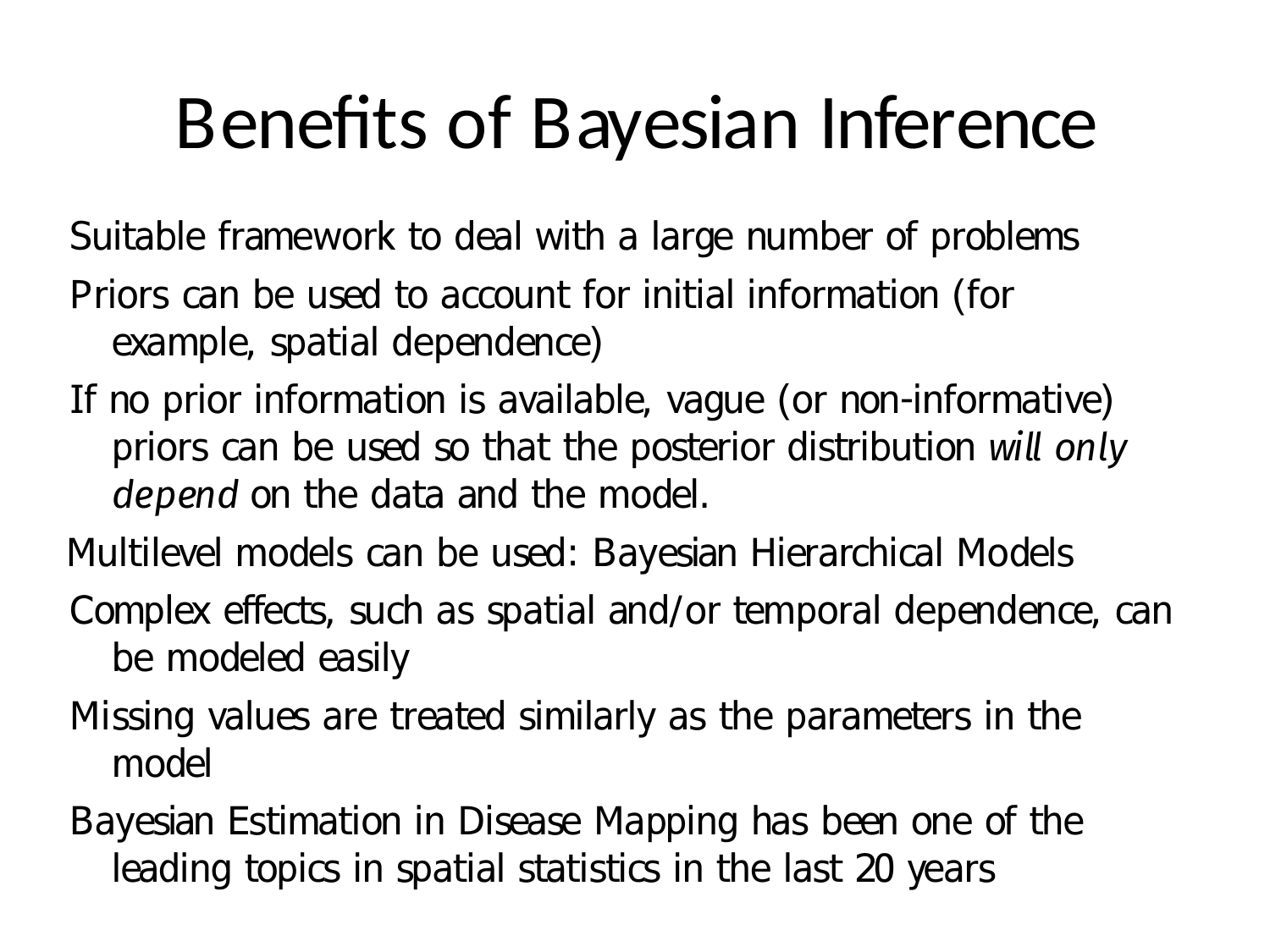

# Benefits of Bayesian Inference
Suitable framework to deal with a large number of problems
Priors can be used to account for initial information (for example, spatial dependence)
If no prior information is available, vague (or non-informative) priors can be used so that the posterior distribution will only depend on the data and the model.
Multilevel models can be used: Bayesian Hierarchical Models
Complex effects, such as spatial and/or temporal dependence, can be modeled easily
Missing values are treated similarly as the parameters in the model
Bayesian Estimation in Disease Mapping has been one of the leading topics in spatial statistics in the last 20 years